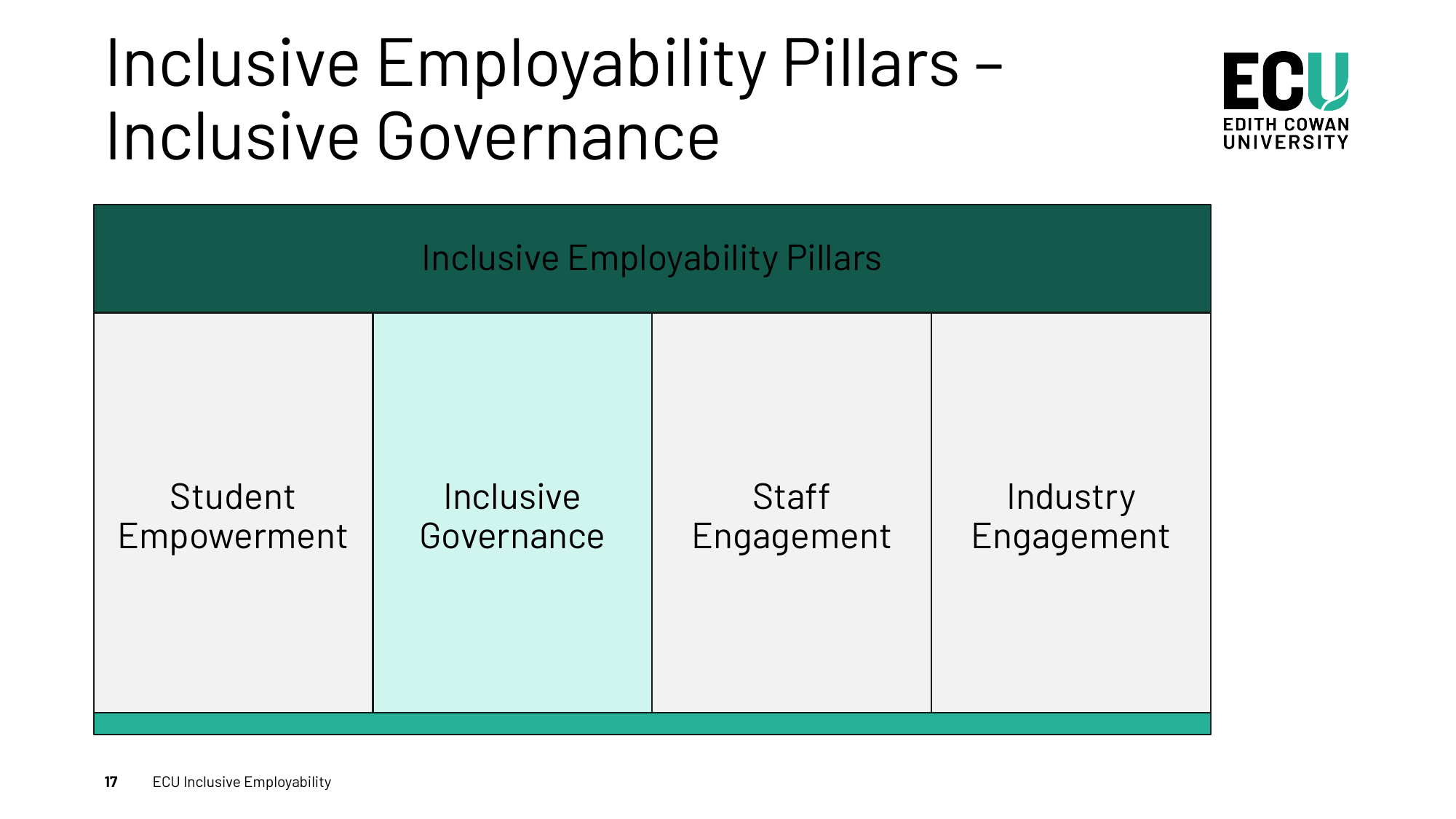

# Inclusive Employability Pillars – Inclusive Governance
Inclusive Employability Pillars
Student Empowerment
Inclusive Governance
Staff
Engagement
Industry Engagement
17
ECU Inclusive Employability